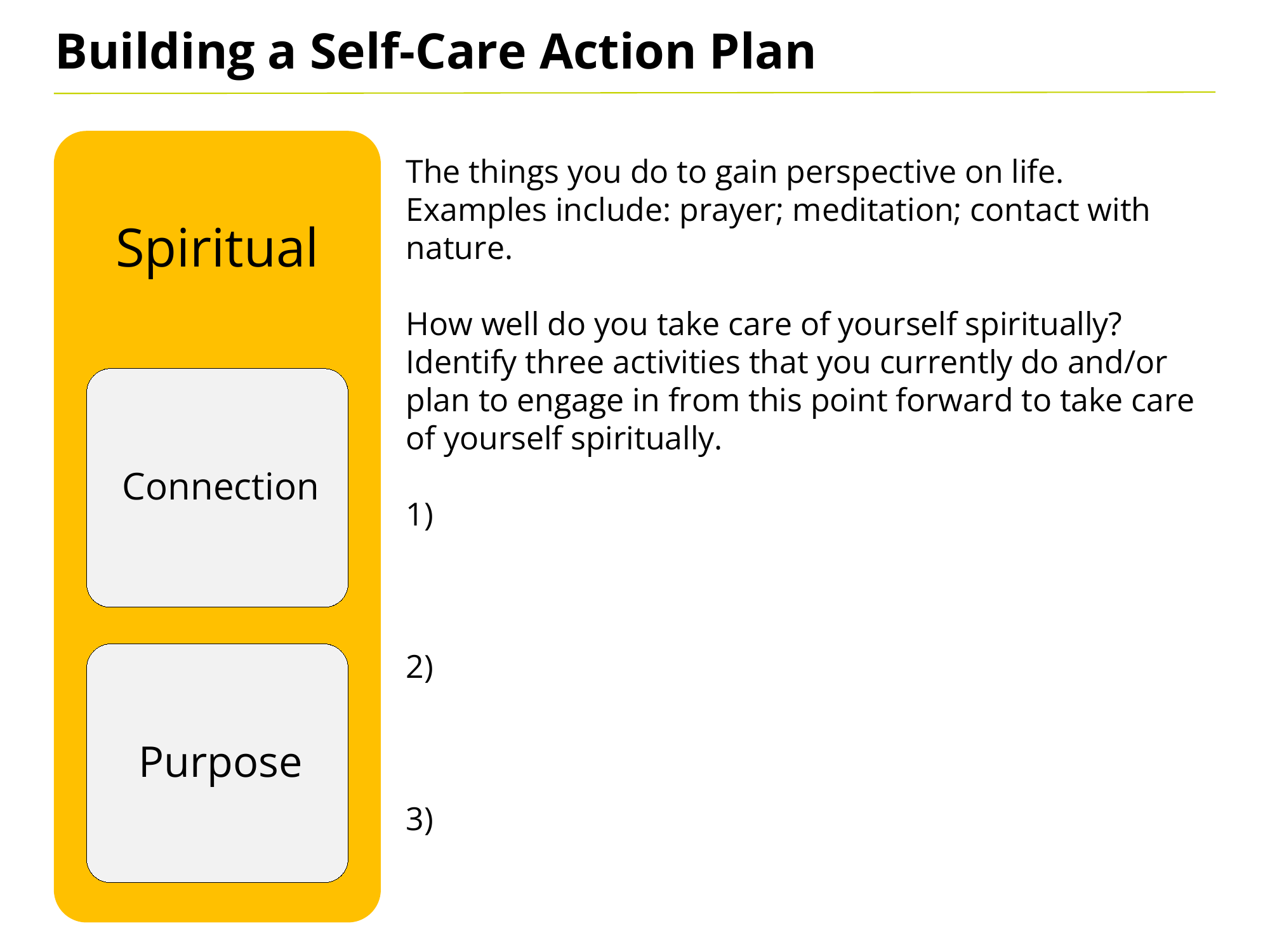

Building a Self-Care Action Plan

Spiritual
Connection
Purpose
The things you do to gain perspective on life.  Examples include: prayer; meditation; contact with nature.

How well do you take care of yourself spiritually? Identify three activities that you currently do and/or plan to engage in from this point forward to take care of yourself spiritually.

1)

2)

3)